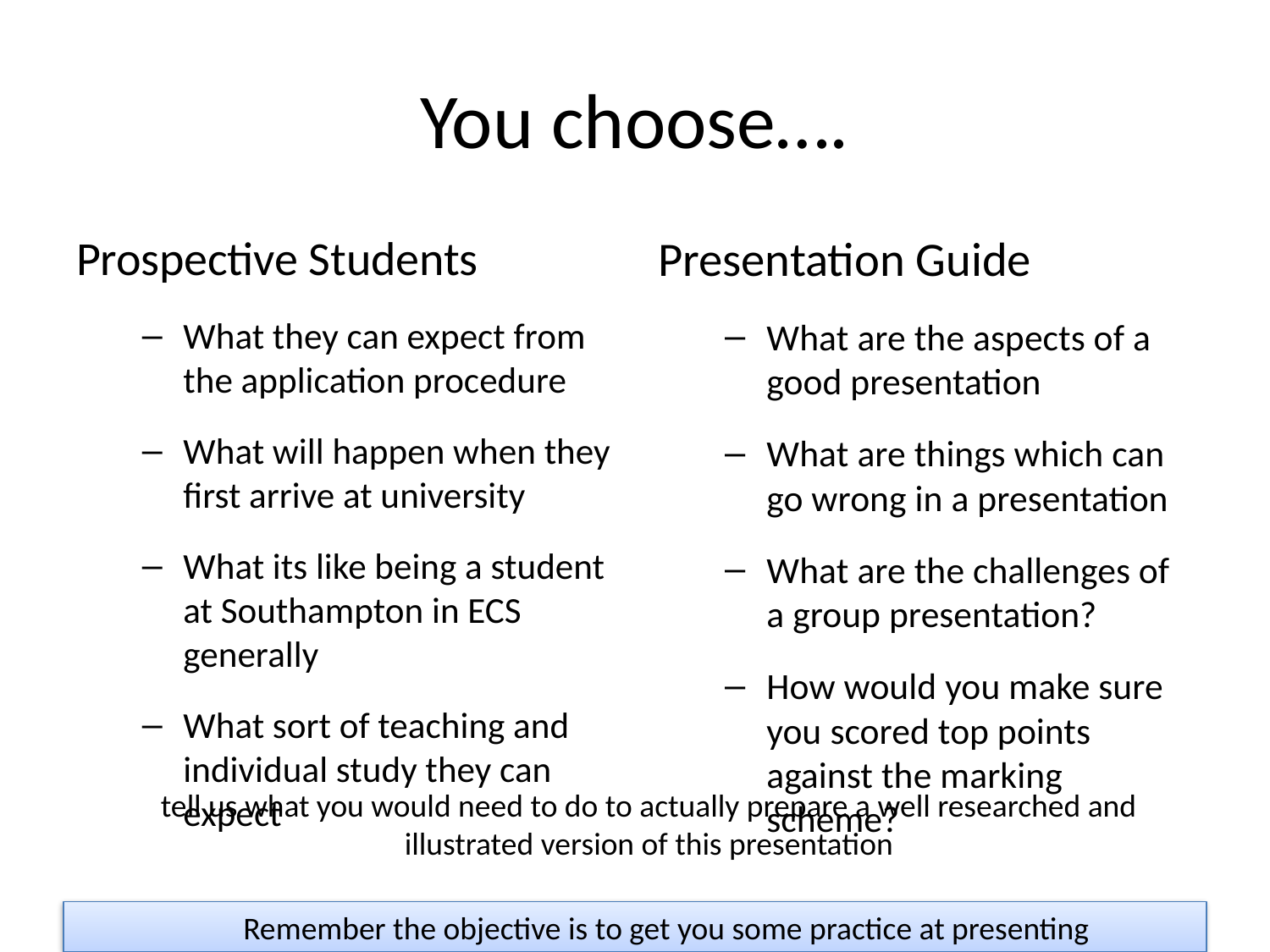

# You choose….
Prospective Students
What they can expect from the application procedure
What will happen when they first arrive at university
What its like being a student at Southampton in ECS generally
What sort of teaching and individual study they can expect

Presentation Guide
What are the aspects of a good presentation
What are things which can go wrong in a presentation
What are the challenges of a group presentation?
How would you make sure you scored top points against the marking scheme?

tell us what you would need to do to actually prepare a well researched and illustrated version of this presentation
Remember the objective is to get you some practice at presenting